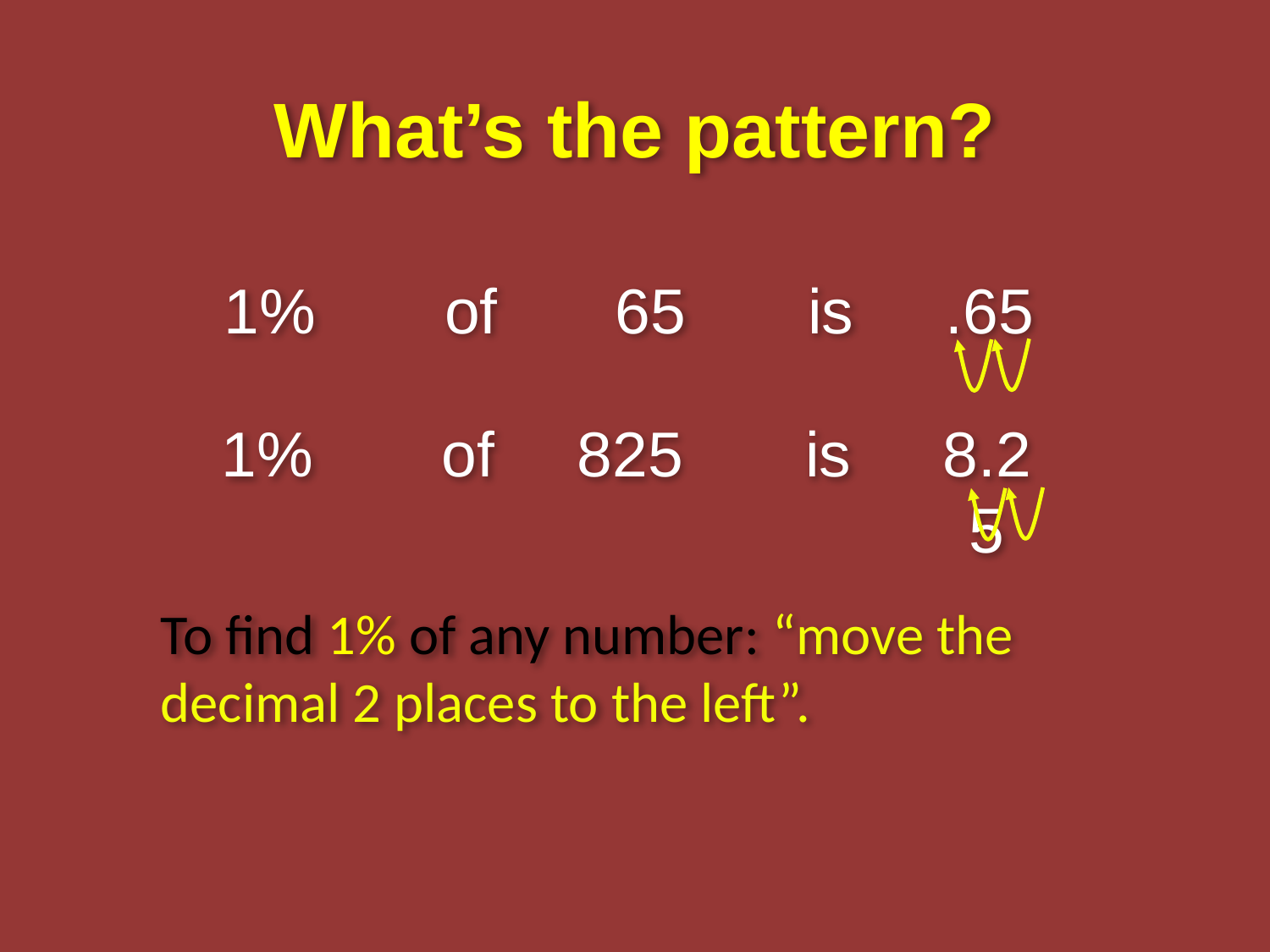

What’s the pattern?
1%
of
65
is
.65

1%
of
825
is
8.25

To find 1% of any number: “move the decimal 2 places to the left”.